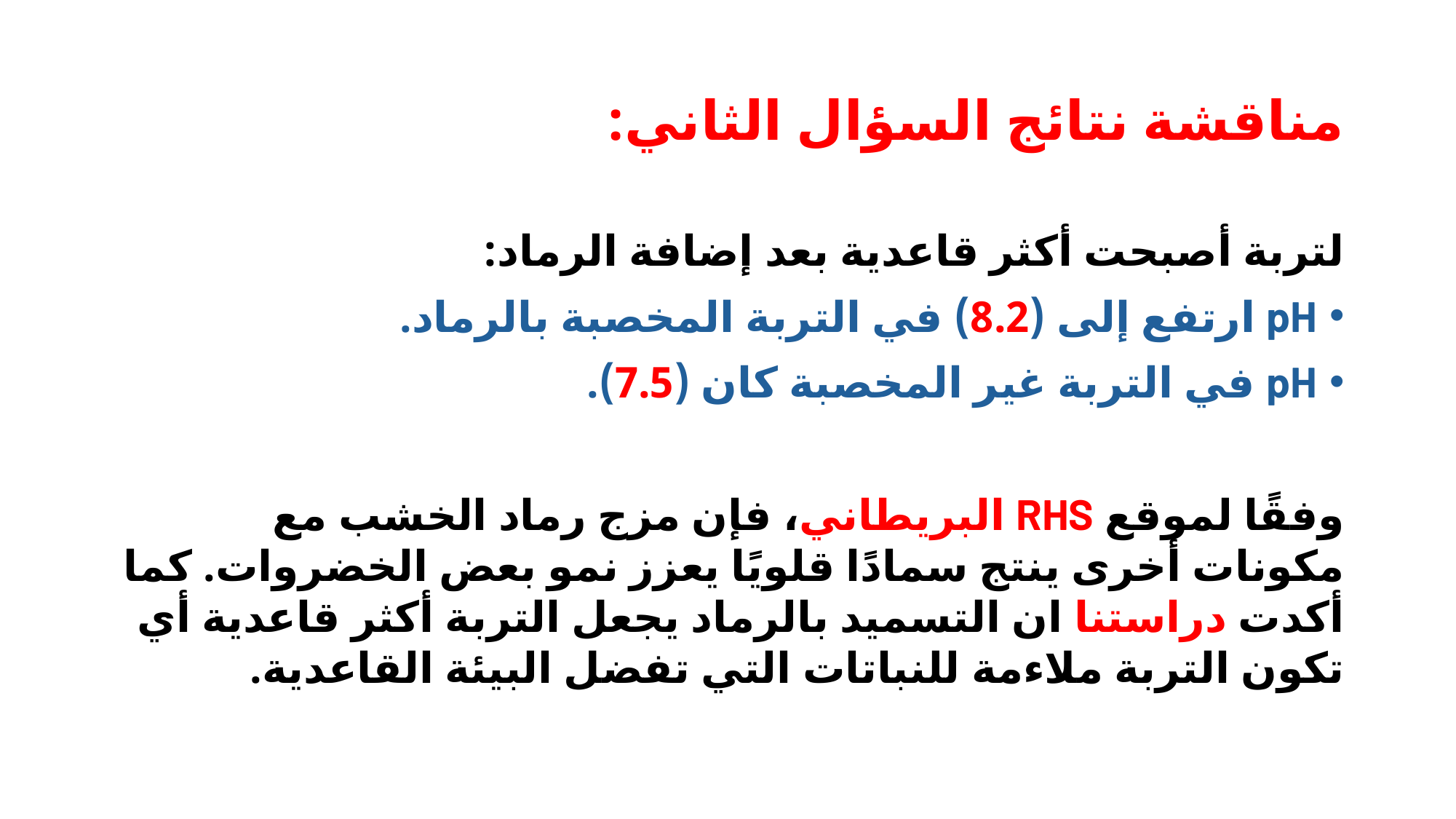

# مناقشة نتائج السؤال الثاني:
لتربة أصبحت أكثر قاعدية بعد إضافة الرماد:
pH ارتفع إلى (8.2) في التربة المخصبة بالرماد.
pH في التربة غير المخصبة كان (7.5).

وفقًا لموقع RHS البريطاني، فإن مزج رماد الخشب مع مكونات أخرى ينتج سمادًا قلويًا يعزز نمو بعض الخضروات. كما أكدت دراستنا ان التسميد بالرماد يجعل التربة أكثر قاعدية أي تكون التربة ملاءمة للنباتات التي تفضل البيئة القاعدية.